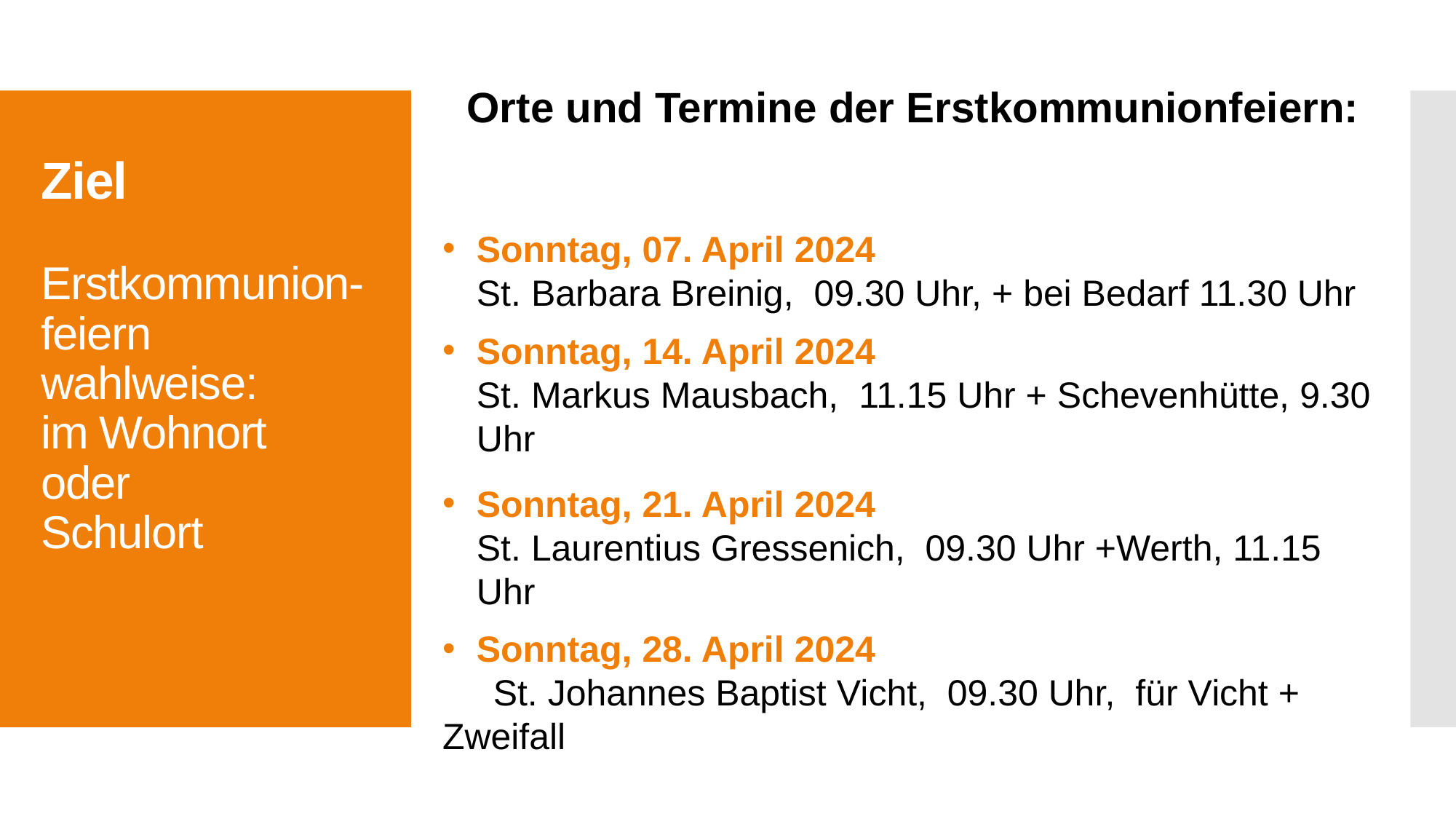

Orte und Termine der Erstkommunionfeiern:

Sonntag, 07. April 2024
	St. Barbara Breinig,  09.30 Uhr, + bei Bedarf 11.30 Uhr

Sonntag, 14. April 2024
	St. Markus Mausbach,  11.15 Uhr + Schevenhütte, 9.30 Uhr

Sonntag, 21. April 2024
	St. Laurentius Gressenich,  09.30 Uhr +Werth, 11.15 Uhr

Sonntag, 28. April 2024
     St. Johannes Baptist Vicht,  09.30 Uhr,  für Vicht + Zweifall

	Samstag, 27. April 2019 um 11.00 Uhr
	Sonntag, 28. April 2019 um 11.00 Uhr

St. Bonifatius

	Samstag, 04. Mai 2019 um 11.00 Uhr
	Sonntag, 05. Mai 2019 um 11.00 Uhr

St. Antonius

	Sonntag, 12. Mai 2019 um 11.00 Uhr
# Ziel Erstkommunion- feiern wahlweise: im Wohnort oder Schulort